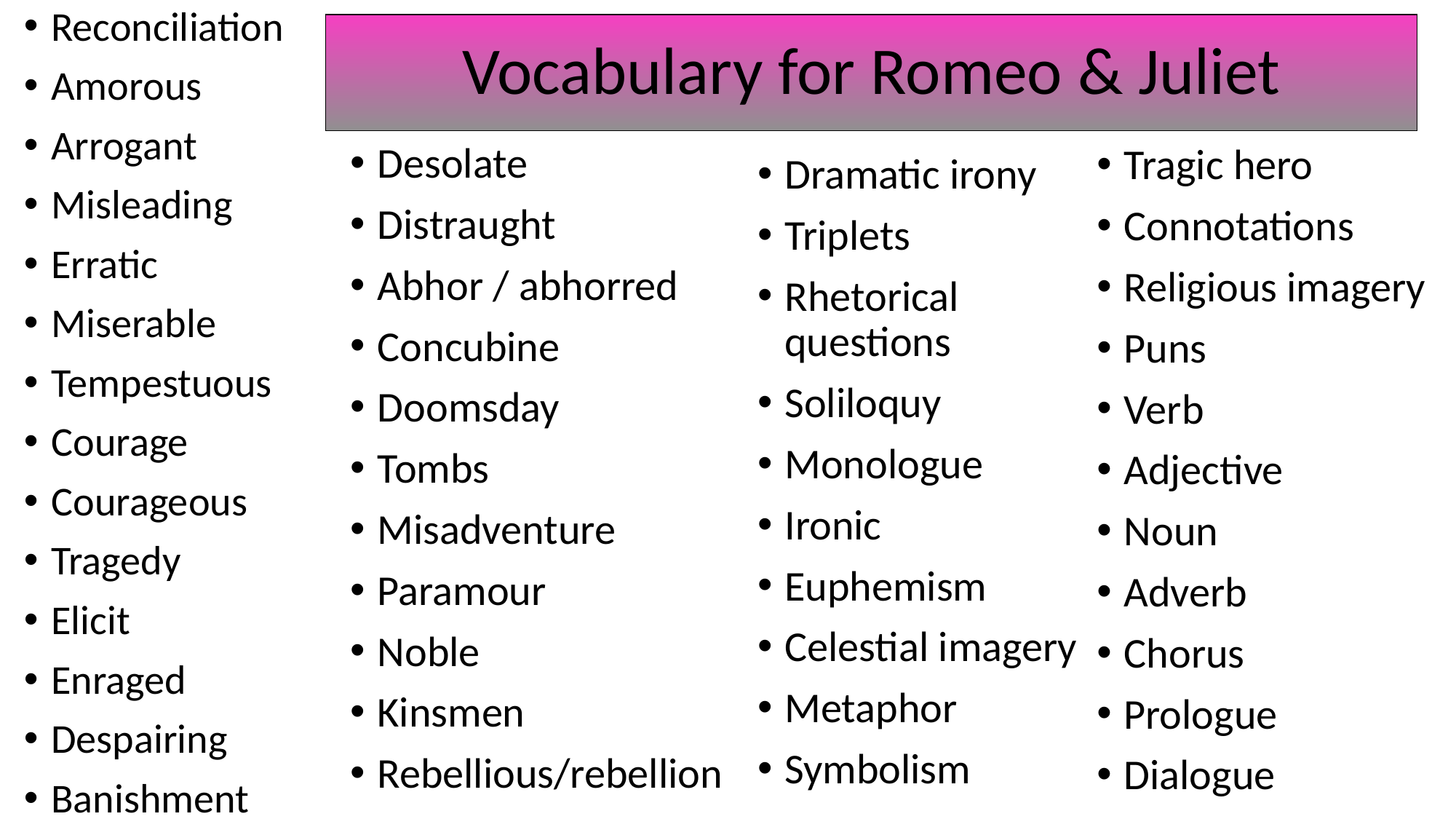

Reconciliation
Amorous
Arrogant
Misleading
Erratic
Miserable
Tempestuous
Courage
Courageous
Tragedy
Elicit
Enraged
Despairing
Banishment

Vocabulary for Romeo & Juliet

Desolate
Distraught
Abhor / abhorred
Concubine
Doomsday
Tombs
Misadventure
Paramour
Noble
Kinsmen
Rebellious/rebellion

Tragic hero
Connotations
Religious imagery
Puns
Verb
Adjective
Noun
Adverb
Chorus
Prologue
Dialogue

Dramatic irony
Triplets
Rhetorical questions
Soliloquy
Monologue
Ironic
Euphemism
Celestial imagery
Metaphor
Symbolism